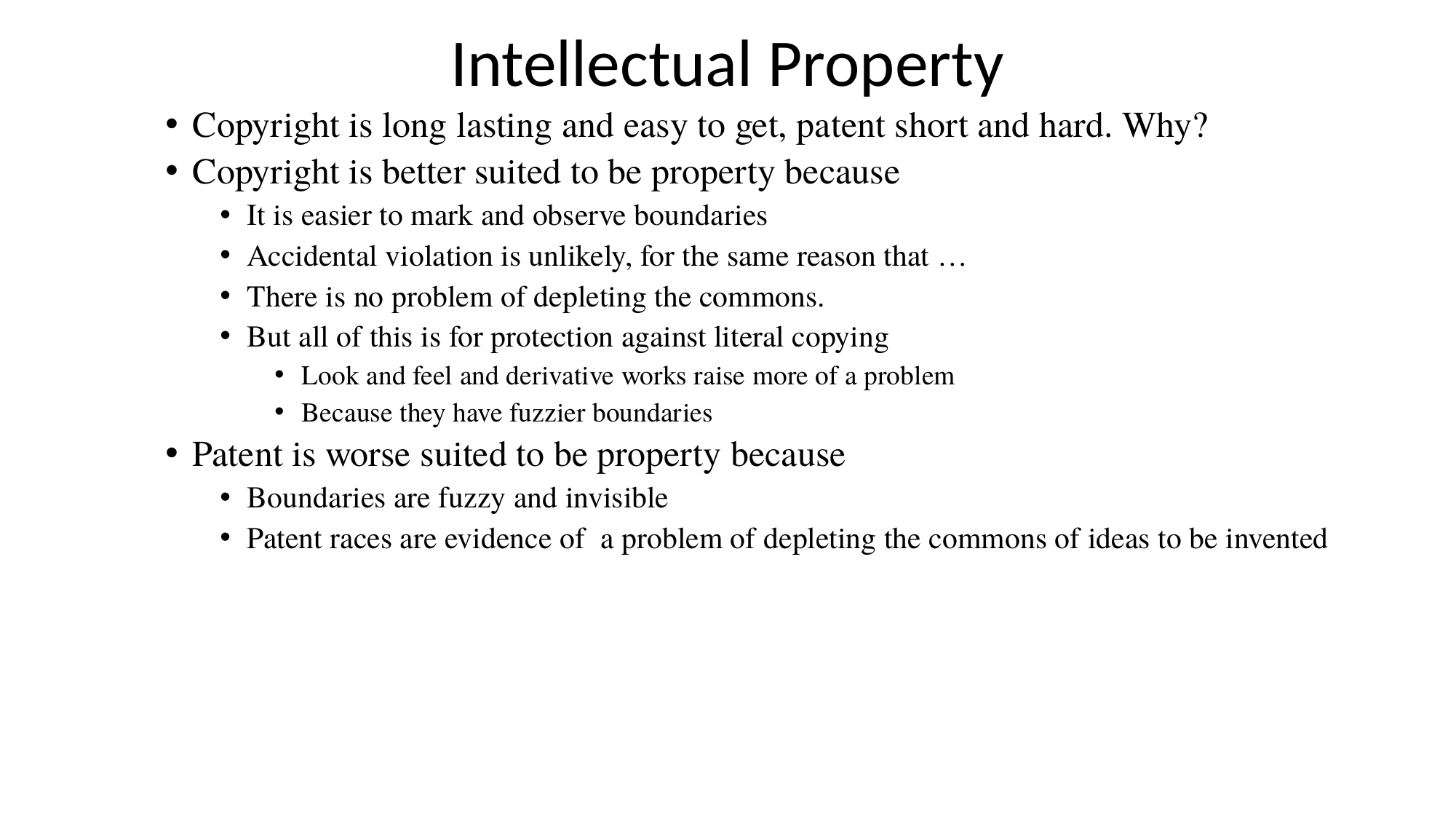

# Intellectual Property
Copyright is long lasting and easy to get, patent short and hard. Why?
Copyright is better suited to be property because
It is easier to mark and observe boundaries
Accidental violation is unlikely, for the same reason that …
There is no problem of depleting the commons.
But all of this is for protection against literal copying
Look and feel and derivative works raise more of a problem
Because they have fuzzier boundaries
Patent is worse suited to be property because
Boundaries are fuzzy and invisible
Patent races are evidence of  a problem of depleting the commons of ideas to be invented